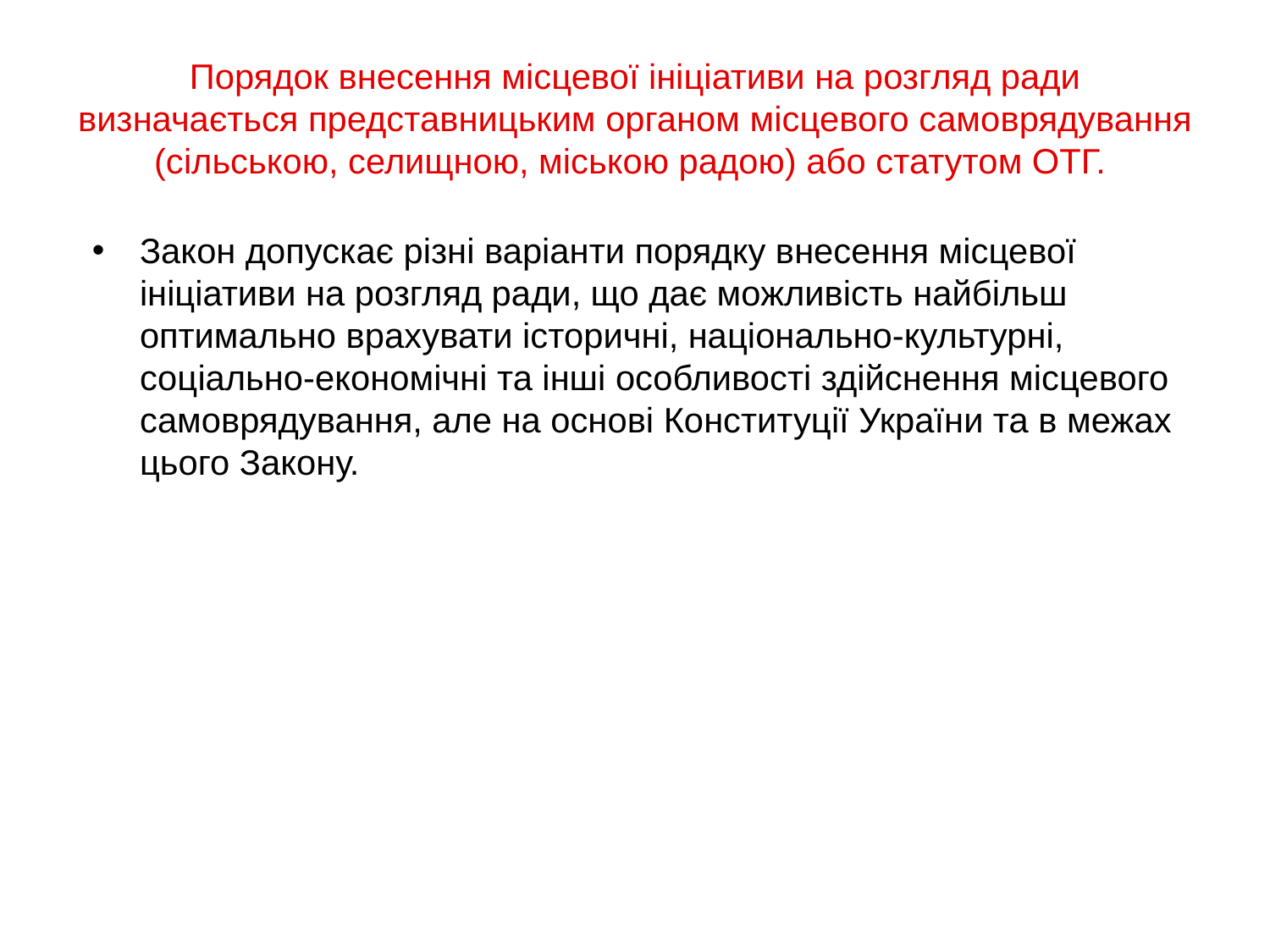

# Порядок внесення місцевої ініціативи на розгляд ради визначається представницьким органом місцевого самоврядування (сільською, селищною, міською радою) або статутом ОТГ.
Закон допускає різні варіанти порядку внесення місцевої ініціативи на розгляд ради, що дає можливість найбільш оптимально врахувати історичні, національно-культурні, соціально-економічні та інші особливості здійснення місцевого самоврядування, але на основі Конституції України та в межах цього Закону.